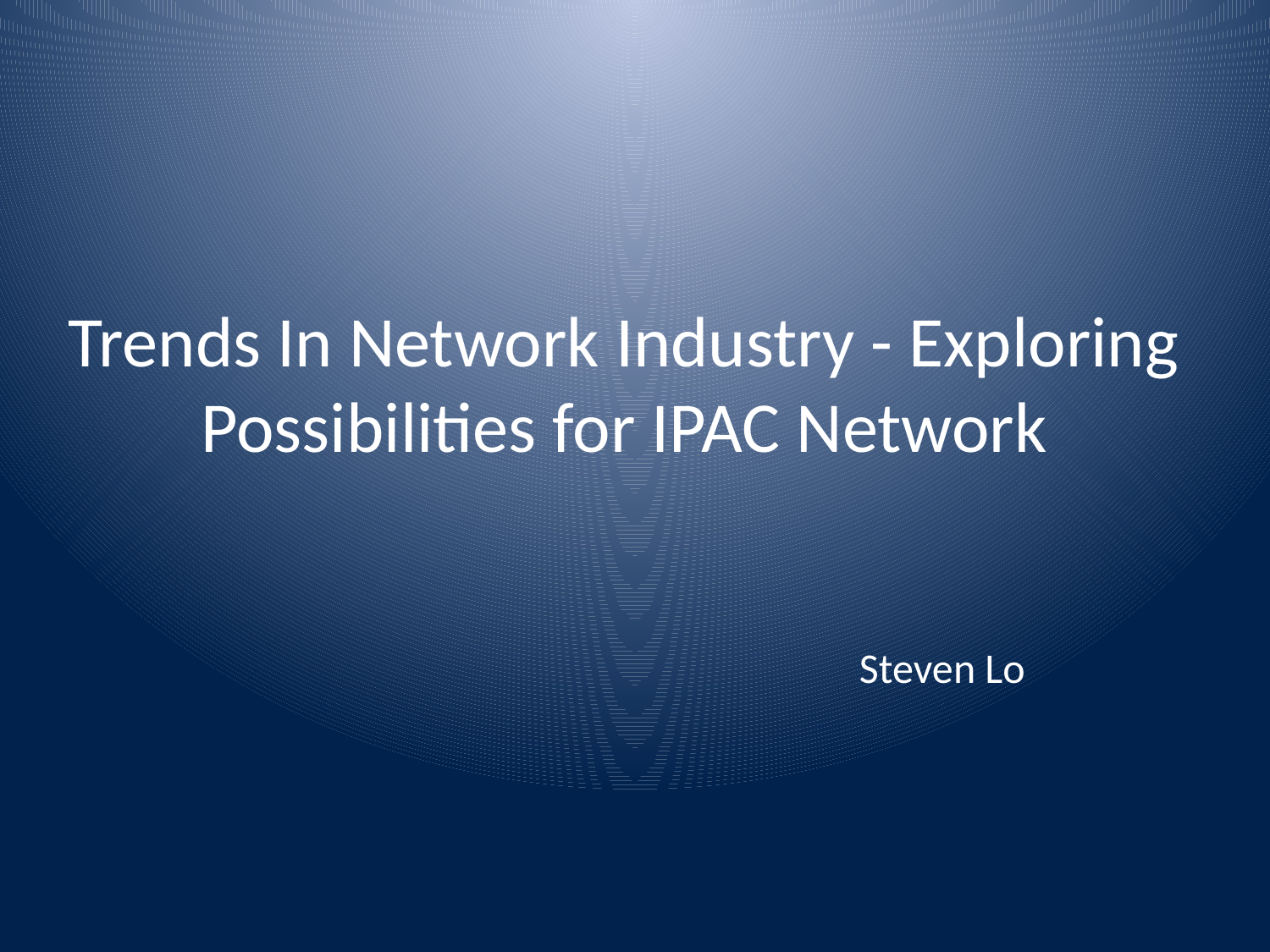

# Trends In Network Industry - Exploring Possibilities for IPAC Network
Steven Lo